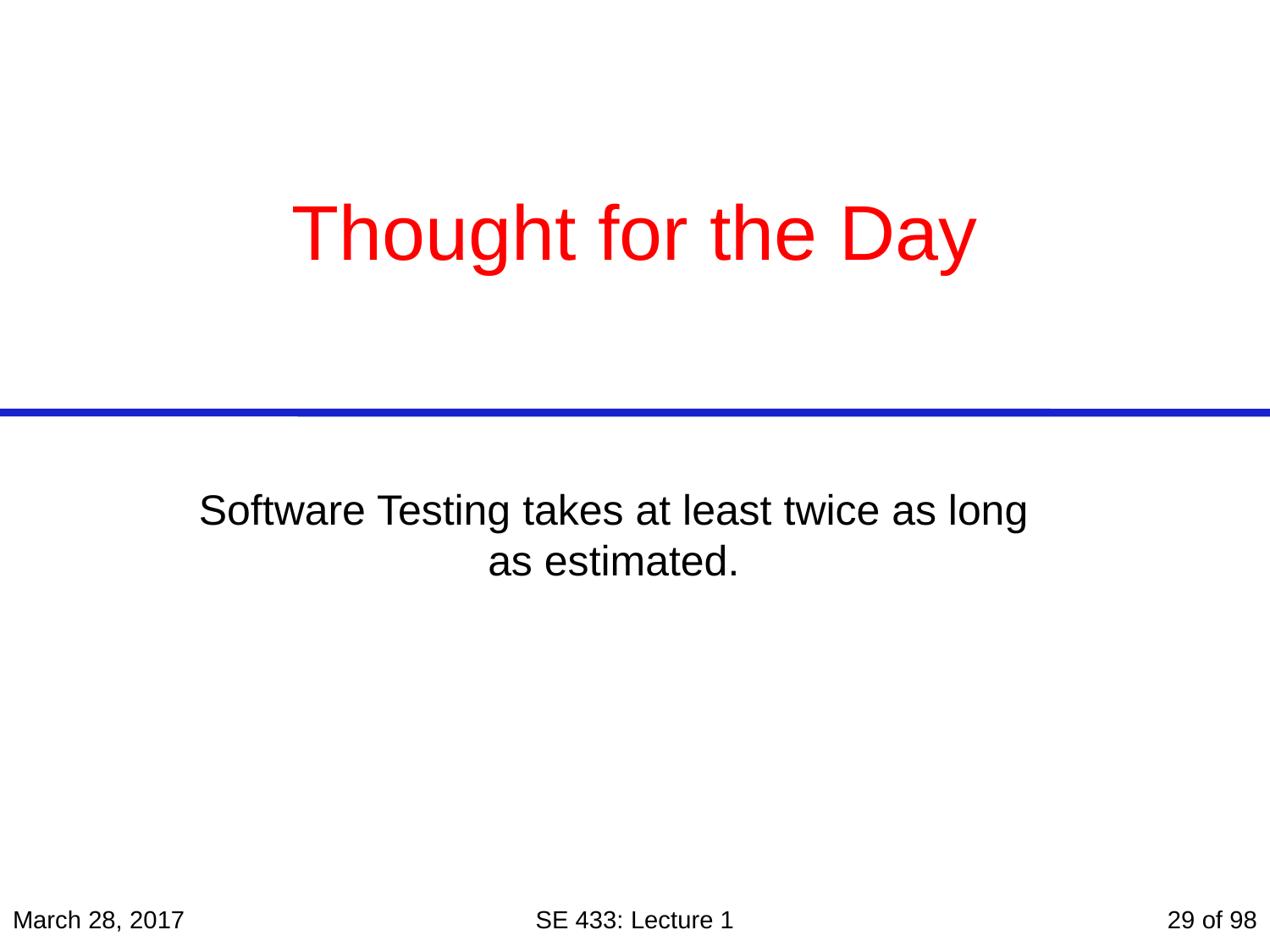

# Thought for the Day
Software Testing takes at least twice as long as estimated.
March 28, 2017
SE 433: Lecture 1
29 of 98